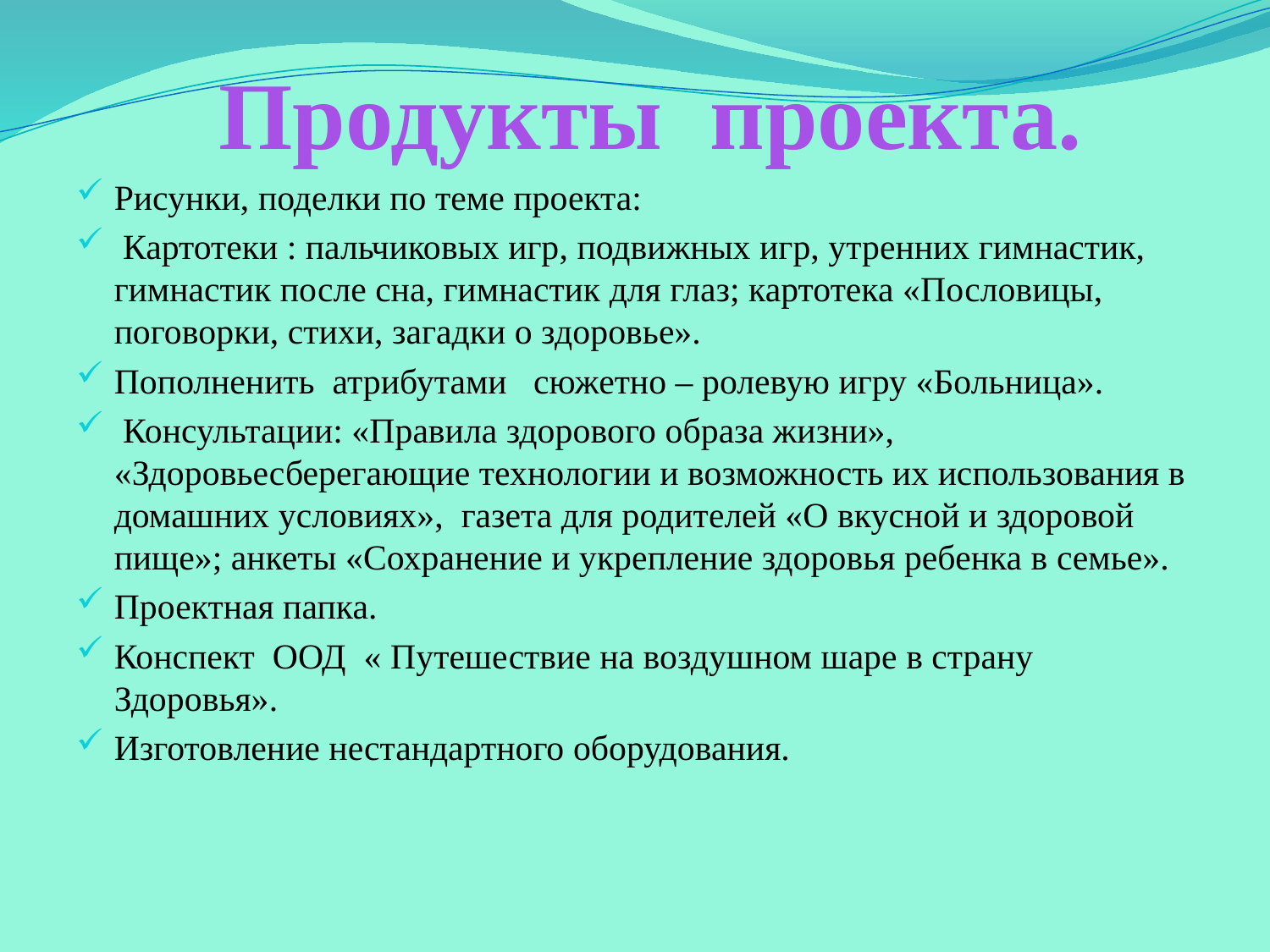

# Продукты  проекта.
Рисунки, поделки по теме проекта:
 Картотеки : пальчиковых игр, подвижных игр, утренних гимнастик, гимнастик после сна, гимнастик для глаз; картотека «Пословицы, поговорки, стихи, загадки о здоровье».
Пополненить  атрибутами   сюжетно – ролевую игру «Больница».
 Консультации: «Правила здорового образа жизни», «Здоровьесберегающие технологии и возможность их использования в домашних условиях»,  газета для родителей «О вкусной и здоровой пище»; анкеты «Сохранение и укрепление здоровья ребенка в семье».
Проектная папка.
Конспект  ООД  « Путешествие на воздушном шаре в страну Здоровья».
Изготовление нестандартного оборудования.